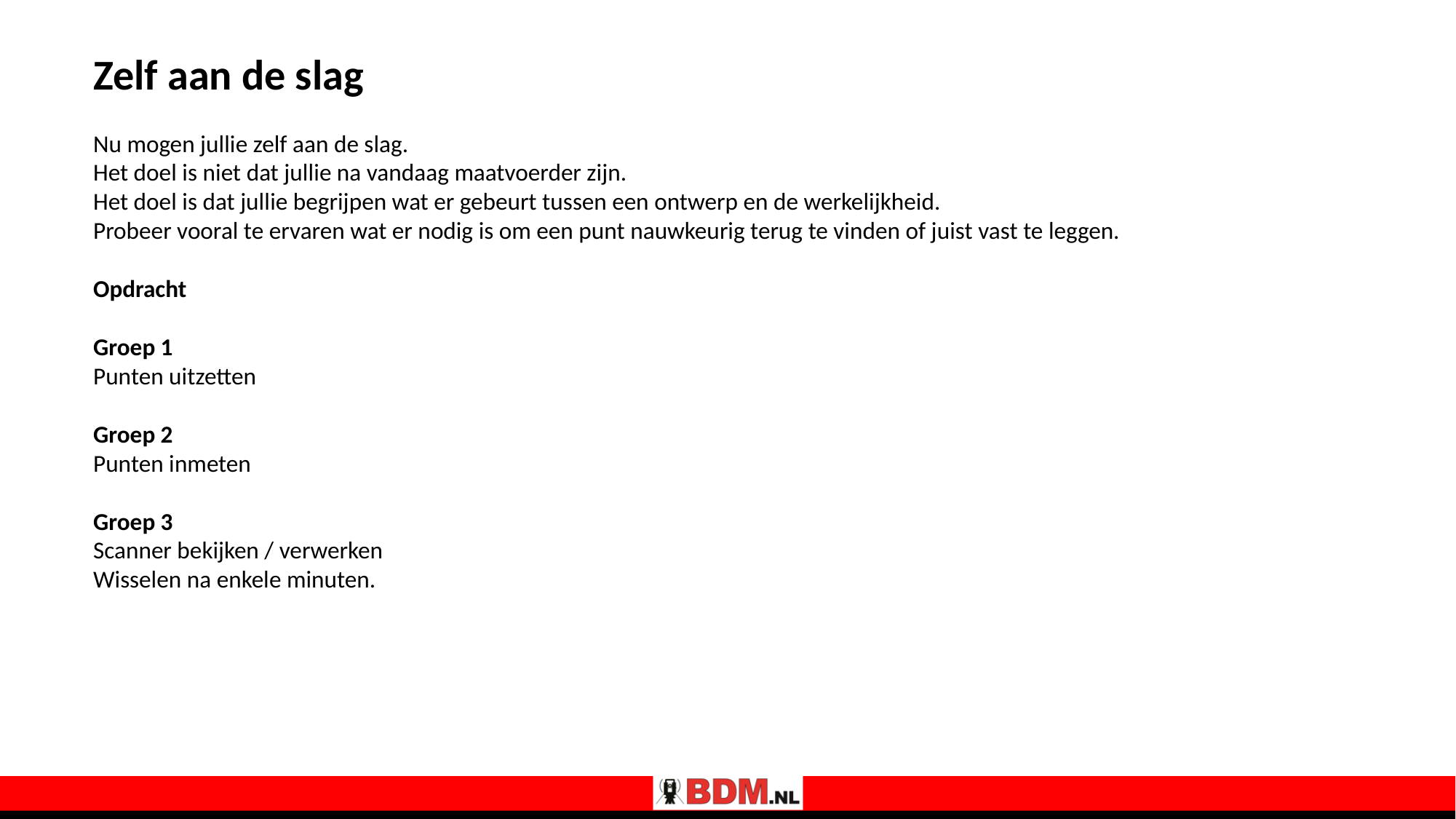

Zelf aan de slag
Nu mogen jullie zelf aan de slag.
Het doel is niet dat jullie na vandaag maatvoerder zijn.
Het doel is dat jullie begrijpen wat er gebeurt tussen een ontwerp en de werkelijkheid.
Probeer vooral te ervaren wat er nodig is om een punt nauwkeurig terug te vinden of juist vast te leggen.

Opdracht

Groep 1
Punten uitzetten

Groep 2
Punten inmeten

Groep 3
Scanner bekijken / verwerken
Wisselen na enkele minuten.